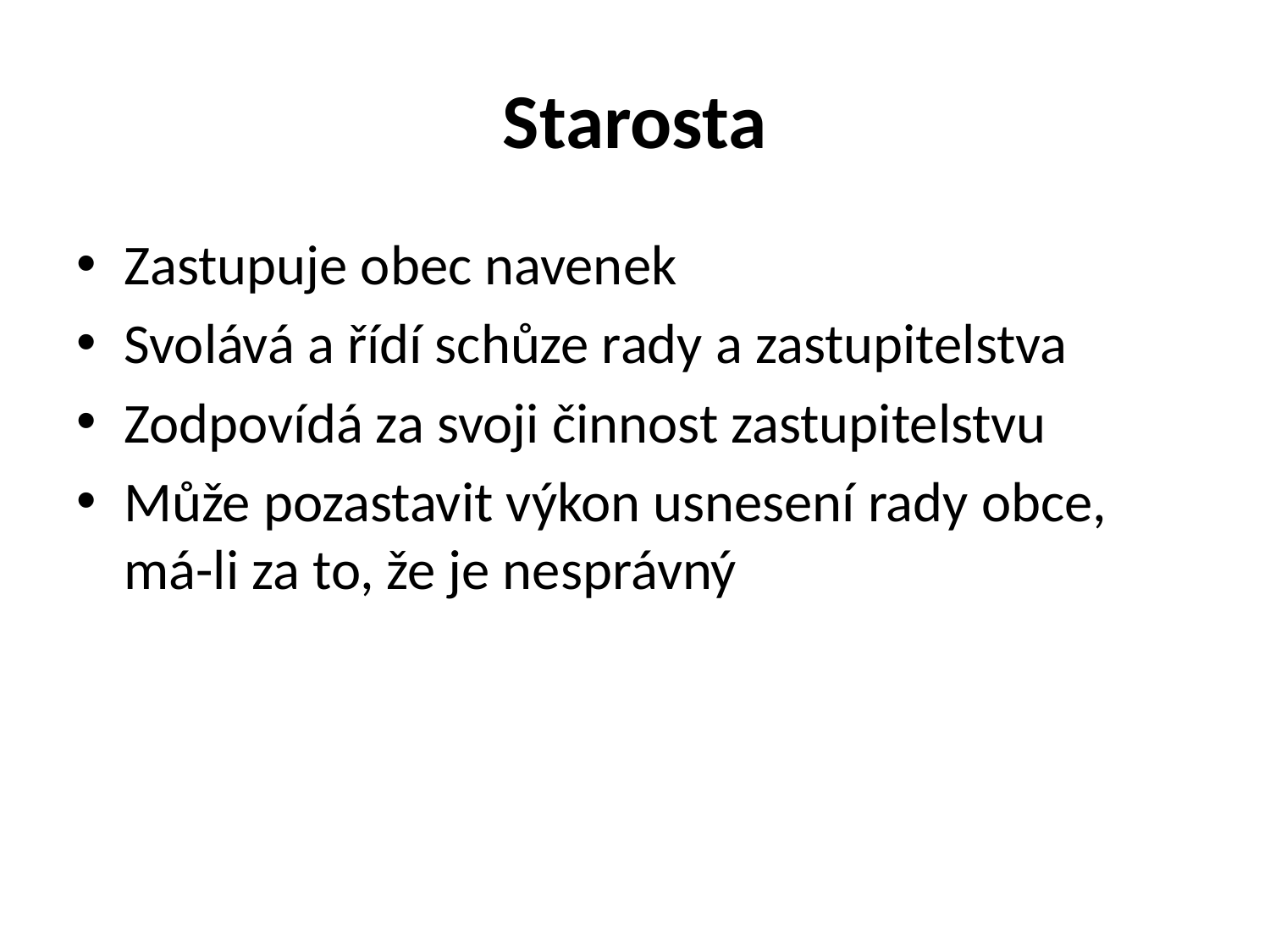

# Starosta
Zastupuje obec navenek
Svolává a řídí schůze rady a zastupitelstva
Zodpovídá za svoji činnost zastupitelstvu
Může pozastavit výkon usnesení rady obce, má-li za to, že je nesprávný